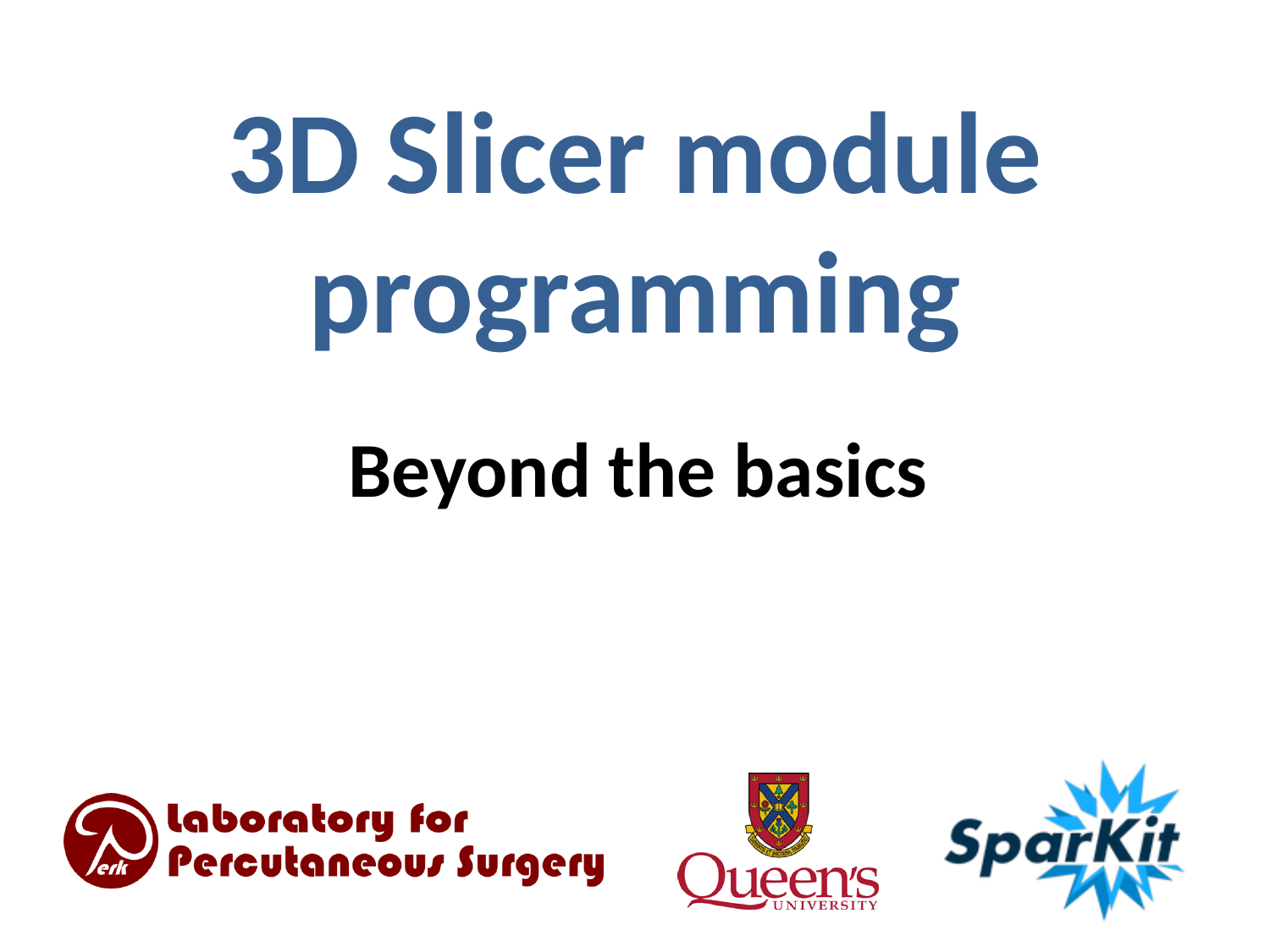

# 3D Slicer module programming
Beyond the basics